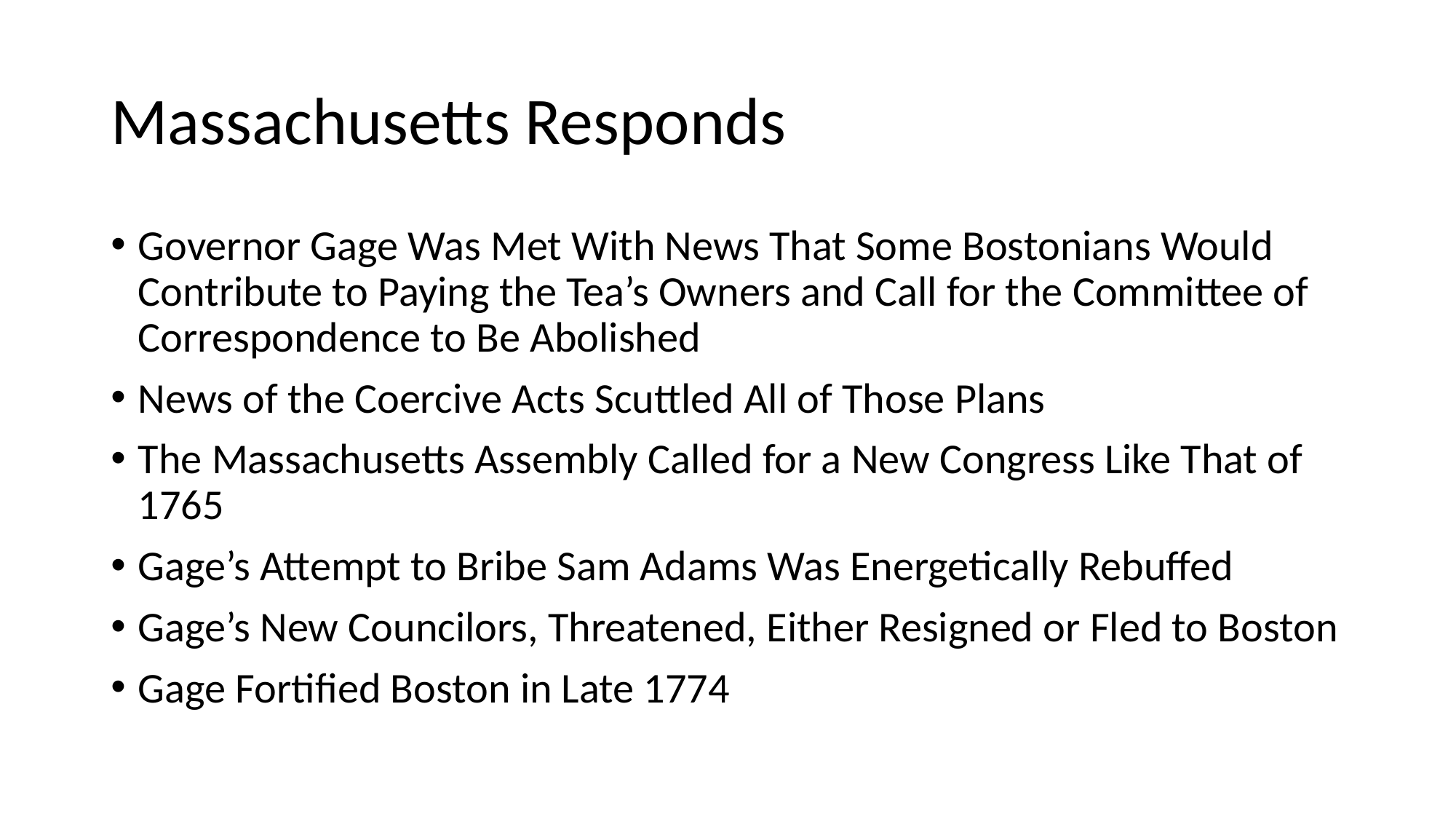

# Massachusetts Responds
Governor Gage Was Met With News That Some Bostonians Would Contribute to Paying the Tea’s Owners and Call for the Committee of Correspondence to Be Abolished
News of the Coercive Acts Scuttled All of Those Plans
The Massachusetts Assembly Called for a New Congress Like That of 1765
Gage’s Attempt to Bribe Sam Adams Was Energetically Rebuffed
Gage’s New Councilors, Threatened, Either Resigned or Fled to Boston
Gage Fortified Boston in Late 1774